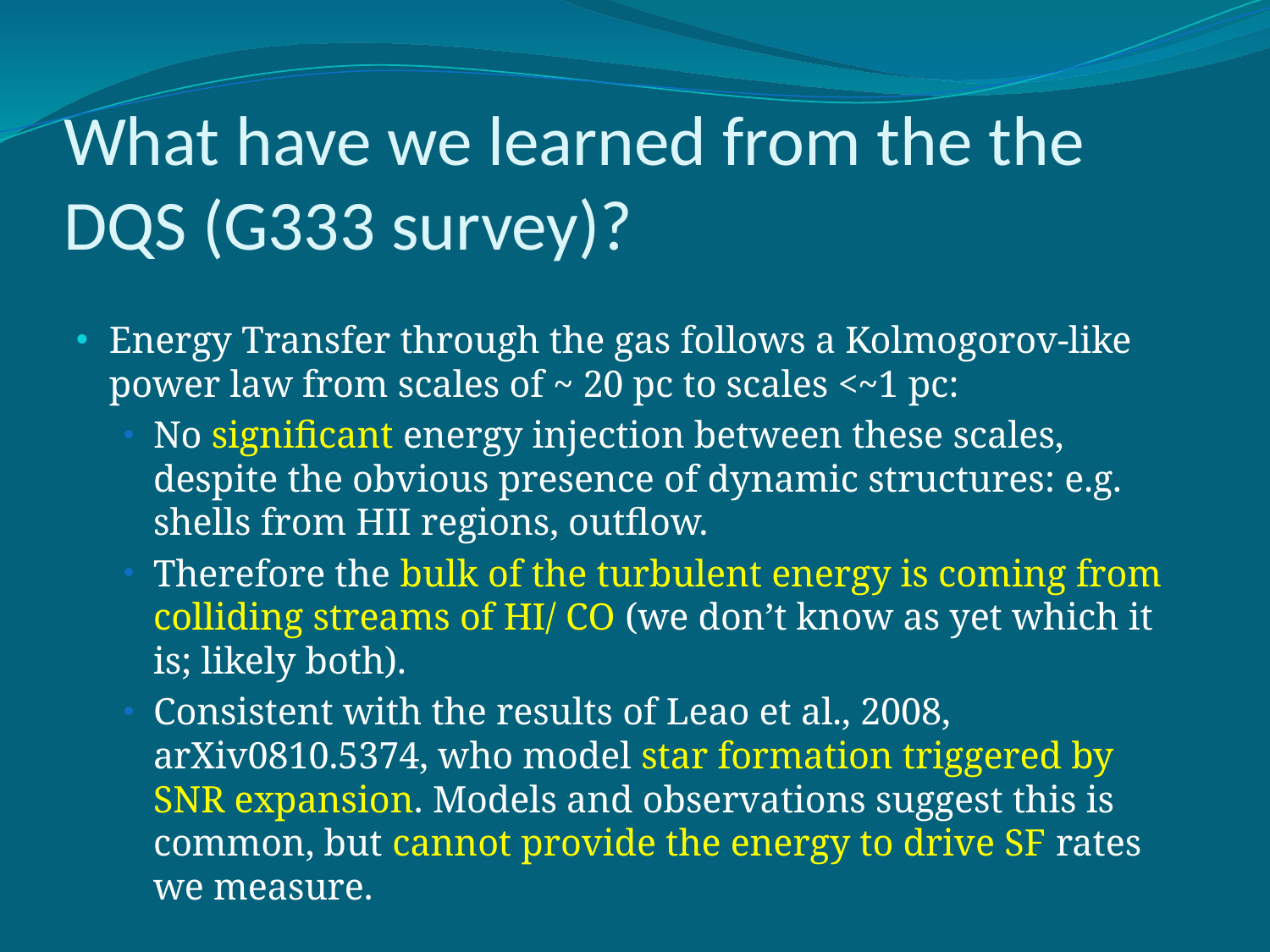

# What have we learned from the the DQS (G333 survey)?
Energy Transfer through the gas follows a Kolmogorov-like power law from scales of ~ 20 pc to scales <~1 pc:
No significant energy injection between these scales, despite the obvious presence of dynamic structures: e.g. shells from HII regions, outflow.
Therefore the bulk of the turbulent energy is coming from colliding streams of HI/ CO (we don’t know as yet which it is; likely both).
Consistent with the results of Leao et al., 2008, arXiv0810.5374, who model star formation triggered by SNR expansion. Models and observations suggest this is common, but cannot provide the energy to drive SF rates we measure.